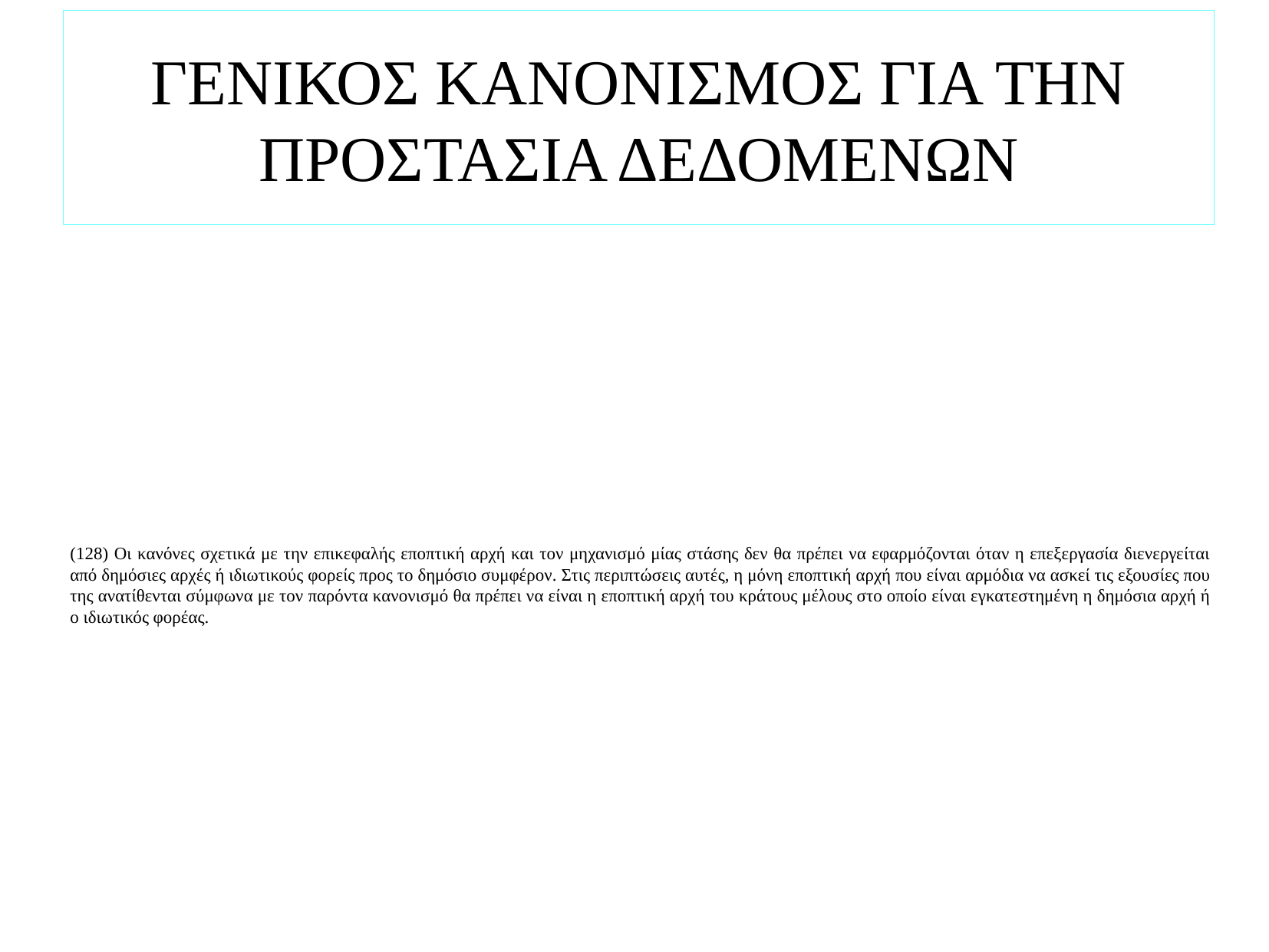

# ΓΕΝΙΚΟΣ ΚΑΝΟΝΙΣΜΟΣ ΓΙΑ ΤΗΝ ΠΡΟΣΤΑΣΙΑ ΔΕΔΟΜΕΝΩΝ
(128) Οι κανόνες σχετικά με την επικεφαλής εποπτική αρχή και τον μηχανισμό μίας στάσης δεν θα πρέπει να εφαρμόζονται όταν η επεξεργασία διενεργείται από δημόσιες αρχές ή ιδιωτικούς φορείς προς το δημόσιο συμφέρον. Στις περιπτώσεις αυτές, η μόνη εποπτική αρχή που είναι αρμόδια να ασκεί τις εξουσίες που της ανατίθενται σύμφωνα με τον παρόντα κανονισμό θα πρέπει να είναι η εποπτική αρχή του κράτους μέλους στο οποίο είναι εγκατεστημένη η δημόσια αρχή ή ο ιδιωτικός φορέας.